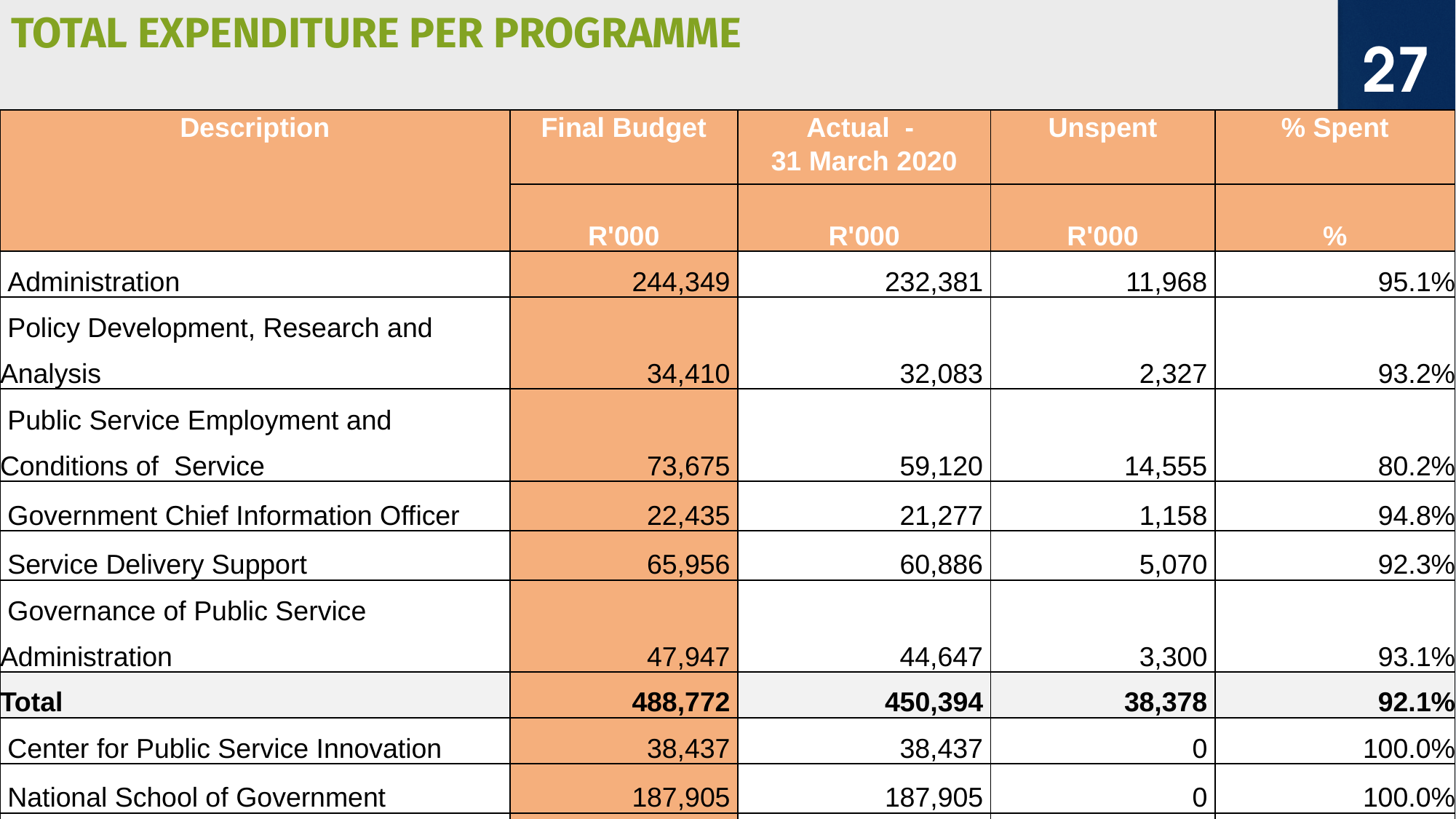

# TOTAL EXPENDITURE PER PROGRAMME
27
| Description | Final Budget | Actual - 31 March 2020 | Unspent | % Spent |
| --- | --- | --- | --- | --- |
|  | R'000 | R'000 | R'000 | % |
| Administration | 244,349 | 232,381 | 11,968 | 95.1% |
| Policy Development, Research and Analysis | 34,410 | 32,083 | 2,327 | 93.2% |
| Public Service Employment and Conditions of Service | 73,675 | 59,120 | 14,555 | 80.2% |
| Government Chief Information Officer | 22,435 | 21,277 | 1,158 | 94.8% |
| Service Delivery Support | 65,956 | 60,886 | 5,070 | 92.3% |
| Governance of Public Service Administration | 47,947 | 44,647 | 3,300 | 93.1% |
| Total | 488,772 | 450,394 | 38,378 | 92.1% |
| Center for Public Service Innovation | 38,437 | 38,437 | 0 | 100.0% |
| National School of Government | 187,905 | 187,905 | 0 | 100.0% |
| Public Service Commission | 278,229 | 278,229 | 0 | 100.0% |
| Total | 504,571 | 504,571 | 0 | 100.0% |
| Total | 993,343 | 954,965 | 38,378 | 96.1% |